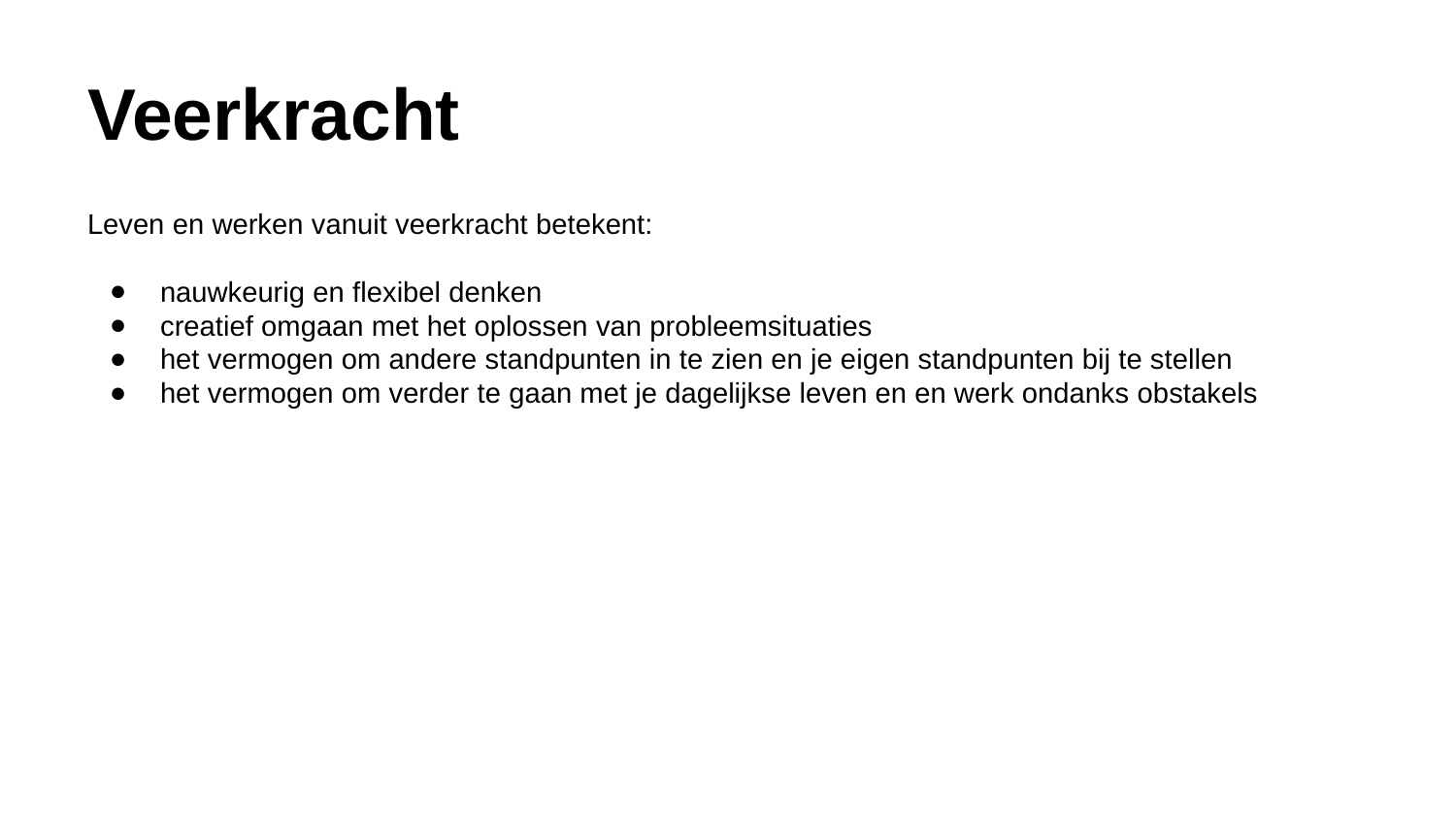

# Veerkracht
Leven en werken vanuit veerkracht betekent:

nauwkeurig en flexibel denken
creatief omgaan met het oplossen van probleemsituaties
het vermogen om andere standpunten in te zien en je eigen standpunten bij te stellen
het vermogen om verder te gaan met je dagelijkse leven en en werk ondanks obstakels